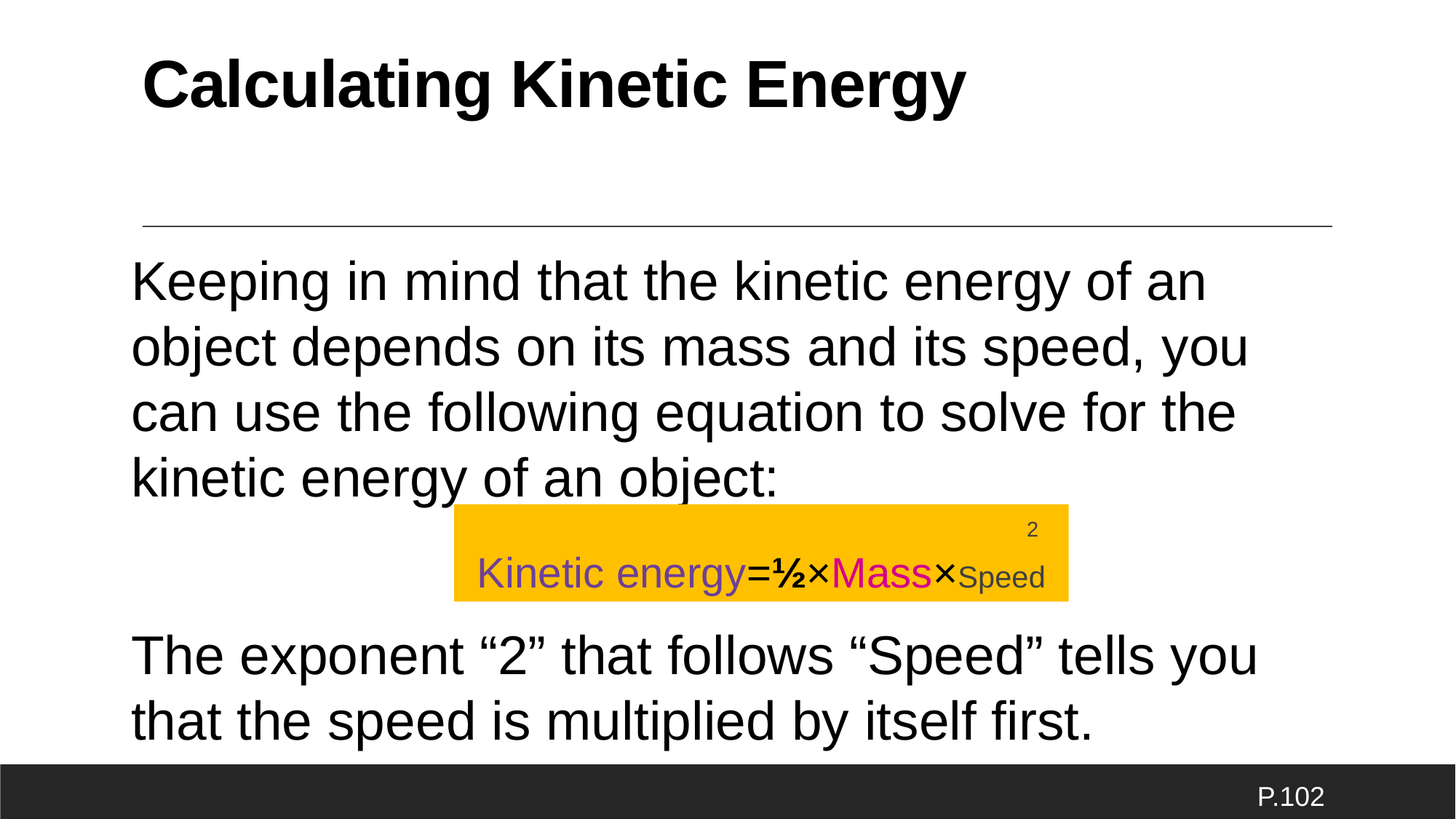

# Calculating Kinetic Energy

Keeping in mind that the kinetic energy of an object depends on its mass and its speed, you can use the following equation to solve for the kinetic energy of an object:

The exponent “2” that follows “Speed” tells you that the speed is multiplied by itself first.
                                                                       2
Kinetic energy=½×Mass×Speed
P.102